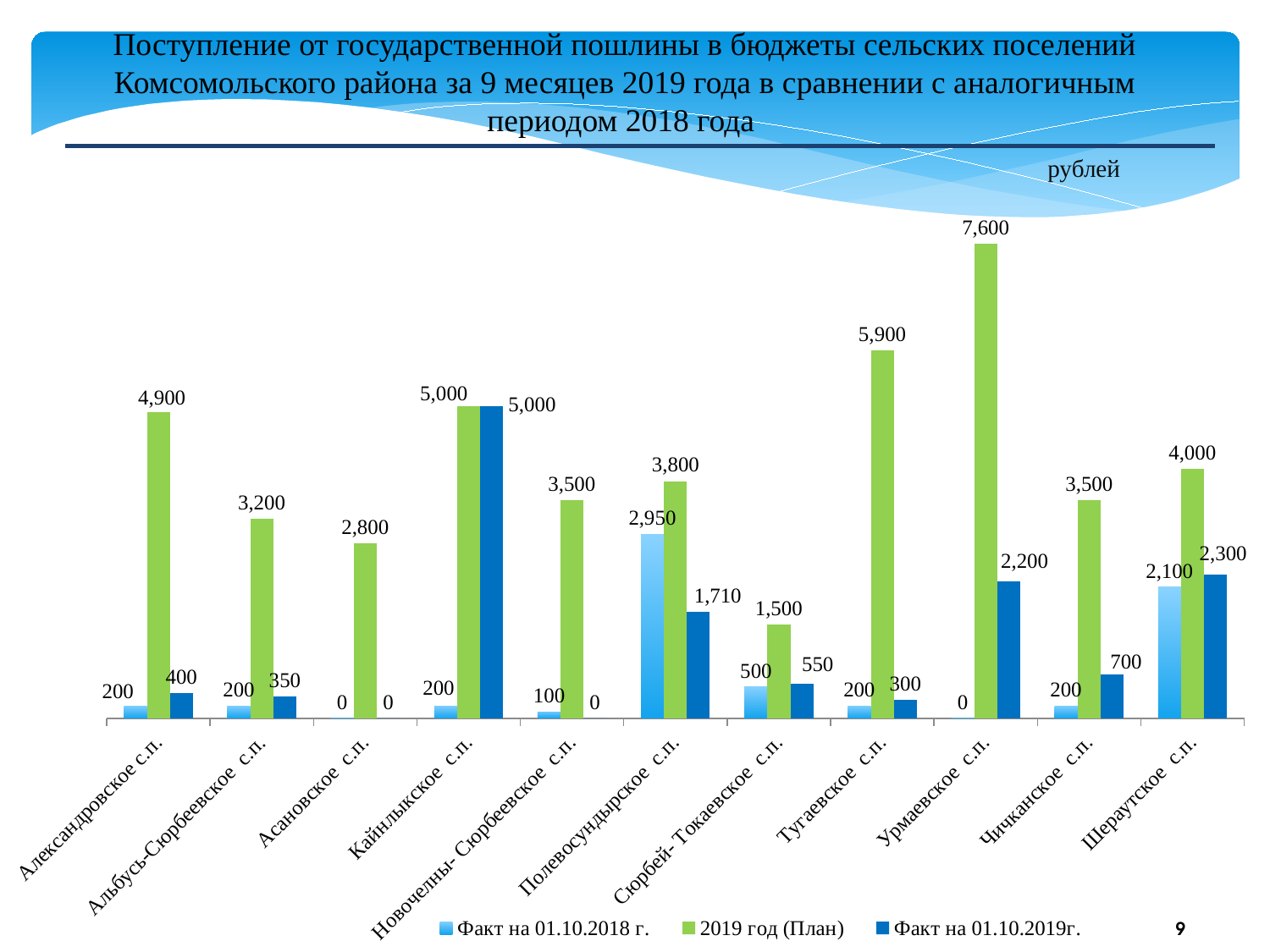

Поступление от государственной пошлины в бюджеты сельских поселений Комсомольского района за 9 месяцев 2019 года в сравнении с аналогичным периодом 2018 года
рублей

### Chart

| Category | Факт на 01.10.2018 г. | 2019 год (План) | Факт на 01.10.2019г. |
|---|---|---|---|
| Александровское с.п. | 200.0 | 4900.0 | 400.0 |
| Альбусь-Сюрбеевское  с.п. | 200.0 | 3200.0 | 350.0 |
| Асановское  с.п. | 0.0 | 2800.0 | 0.0 |
| Кайнлыкское  с.п. | 200.0 | 5000.0 | 5000.0 |
| Новочелны- Сюрбеевское  с.п. | 100.0 | 3500.0 | 0.0 |
| Полевосундырское  с.п. | 2950.0 | 3800.0 | 1710.0 |
| Сюрбей- Токаевское  с.п. | 500.0 | 1500.0 | 550.0 |
| Тугаевское  с.п. | 200.0 | 5900.0 | 300.0 |
| Урмаевское  с.п. | 0.0 | 7600.0 | 2200.0 |
| Чичканское  с.п. | 200.0 | 3500.0 | 700.0 |
| Шераутское  с.п. | 2100.0 | 4000.0 | 2300.0 |
9